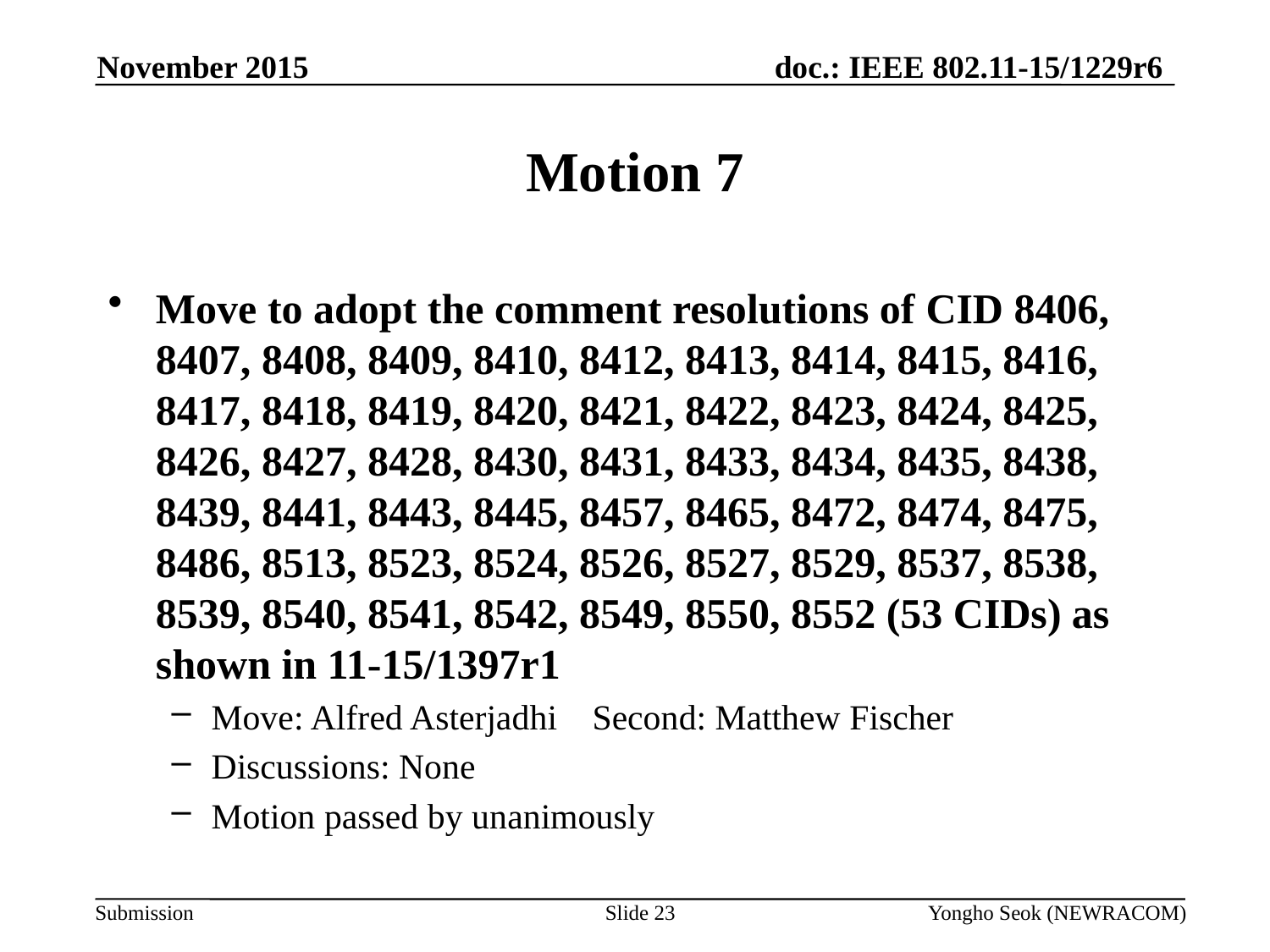

November 2015
# Motion 7
Move to adopt the comment resolutions of CID 8406, 8407, 8408, 8409, 8410, 8412, 8413, 8414, 8415, 8416, 8417, 8418, 8419, 8420, 8421, 8422, 8423, 8424, 8425, 8426, 8427, 8428, 8430, 8431, 8433, 8434, 8435, 8438, 8439, 8441, 8443, 8445, 8457, 8465, 8472, 8474, 8475, 8486, 8513, 8523, 8524, 8526, 8527, 8529, 8537, 8538, 8539, 8540, 8541, 8542, 8549, 8550, 8552 (53 CIDs) as shown in 11-15/1397r1
Move: Alfred Asterjadhi 	Second: Matthew Fischer
Discussions: None
Motion passed by unanimously

Slide 23
Yongho Seok (NEWRACOM)